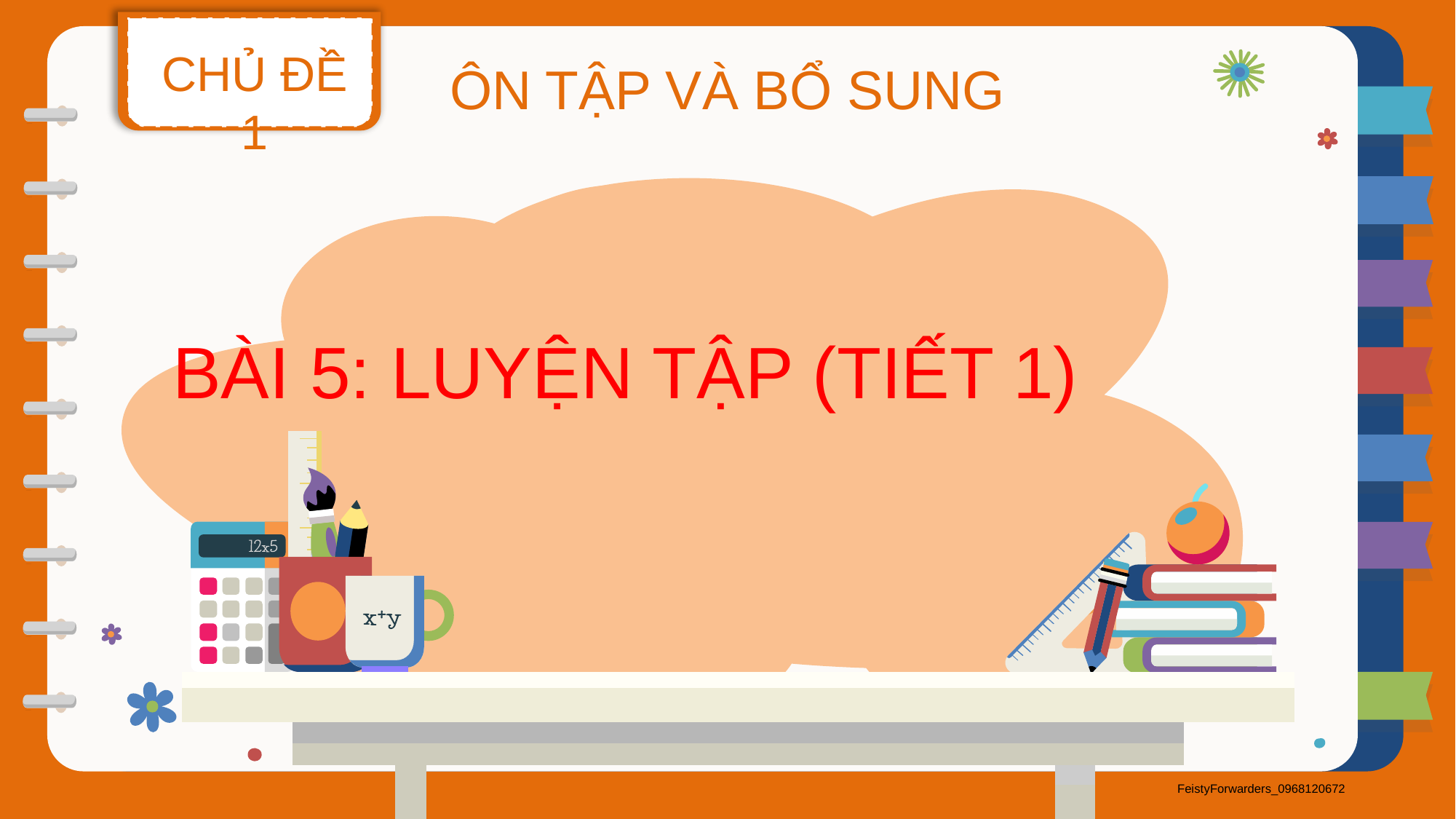

CHỦ ĐỀ 1
ÔN TẬP VÀ BỔ SUNG
BÀI 5: LUYỆN TẬP (TIẾT 1)